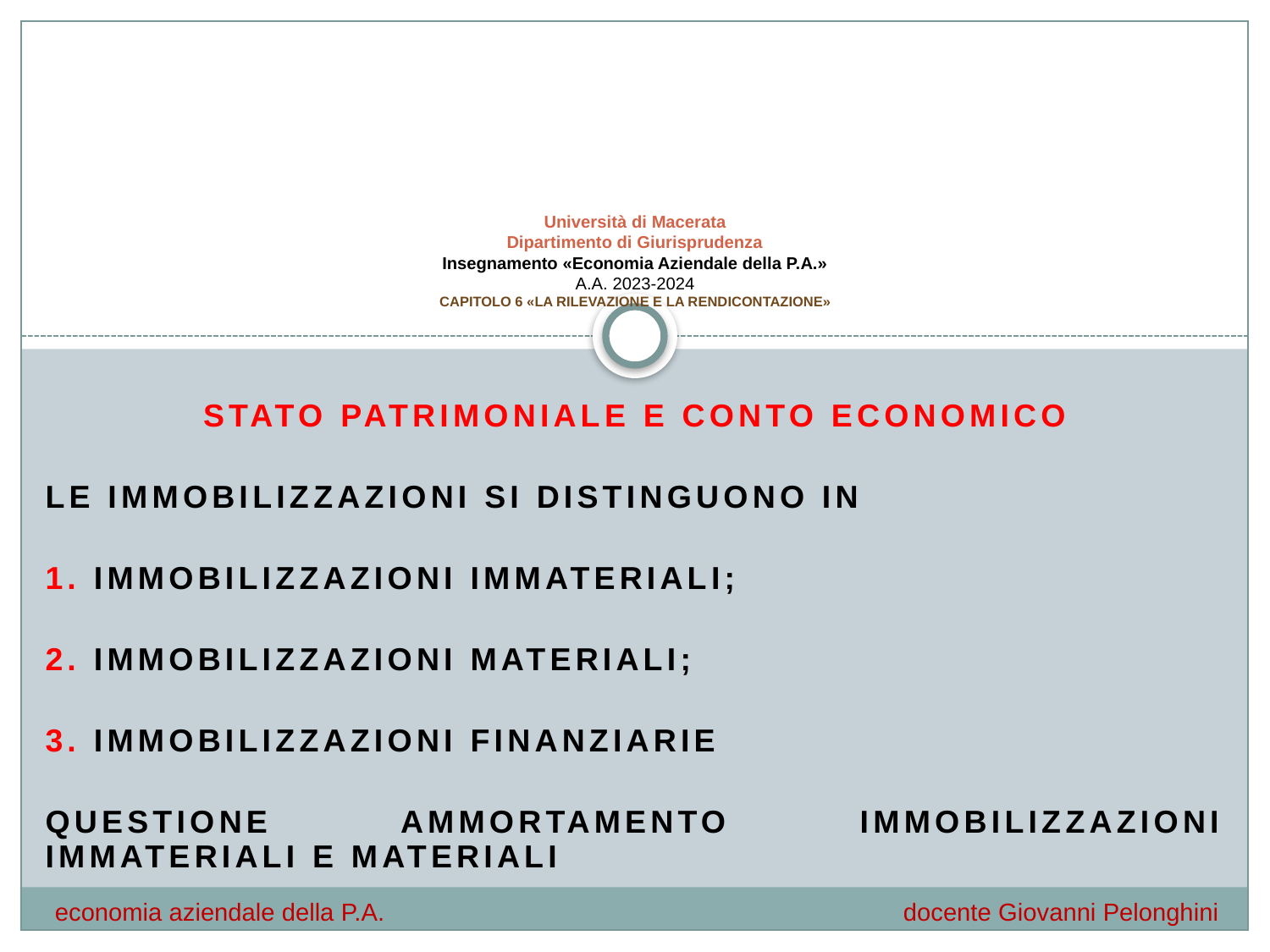

# Università di Macerata Dipartimento di Giurisprudenza Insegnamento «Economia Aziendale della P.A.» A.A. 2023-2024 CAPITOLO 6 «LA RILEVAZIONE E LA RENDICONTAZIONE»
Stato patrimoniale e conto economico

LE IMMOBILIZZAZIONI SI DISTINGUONO IN

1. IMMOBILIZZAZIONI IMMATERIALI;

2. IMMOBILIZZAZIONI MATERIALI;

3. IMMOBILIZZAZIONI FINANZIARIE

QUESTIONE AMMORTAMENTO IMMOBILIZZAZIONI IMMATERIALI E MATERIALI

economia aziendale della P.A.				                 docente Giovanni Pelonghini